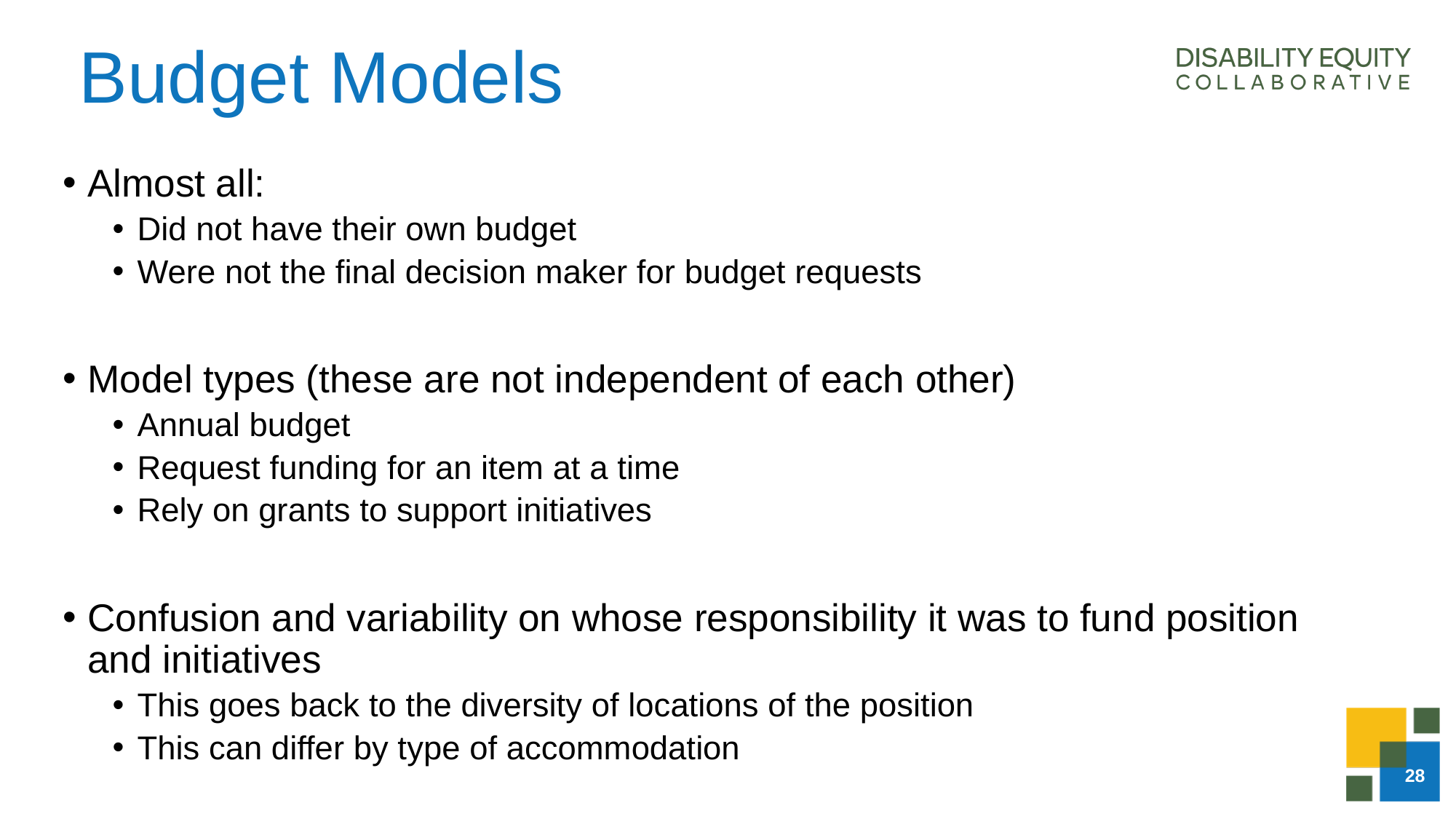

# Budget Models
Almost all:
Did not have their own budget
Were not the final decision maker for budget requests

Model types (these are not independent of each other)
Annual budget
Request funding for an item at a time
Rely on grants to support initiatives

Confusion and variability on whose responsibility it was to fund position and initiatives
This goes back to the diversity of locations of the position
This can differ by type of accommodation